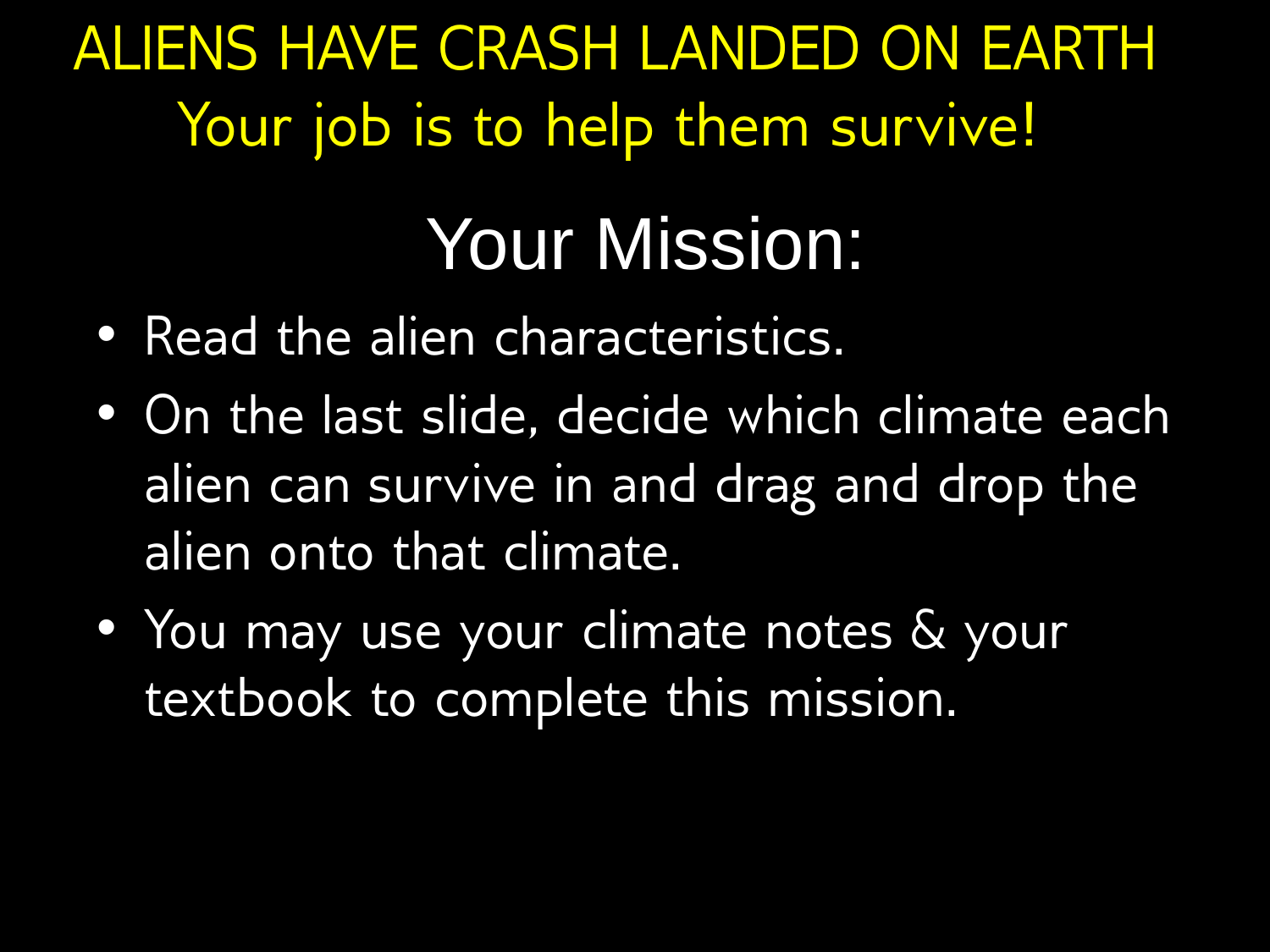

# ALIENS HAVE CRASH LANDED ON EARTH  Your job is to help them survive!
Your Mission:
Read the alien characteristics.
On the last slide, decide which climate each alien can survive in and drag and drop the alien onto that climate.
You may use your climate notes & your textbook to complete this mission.